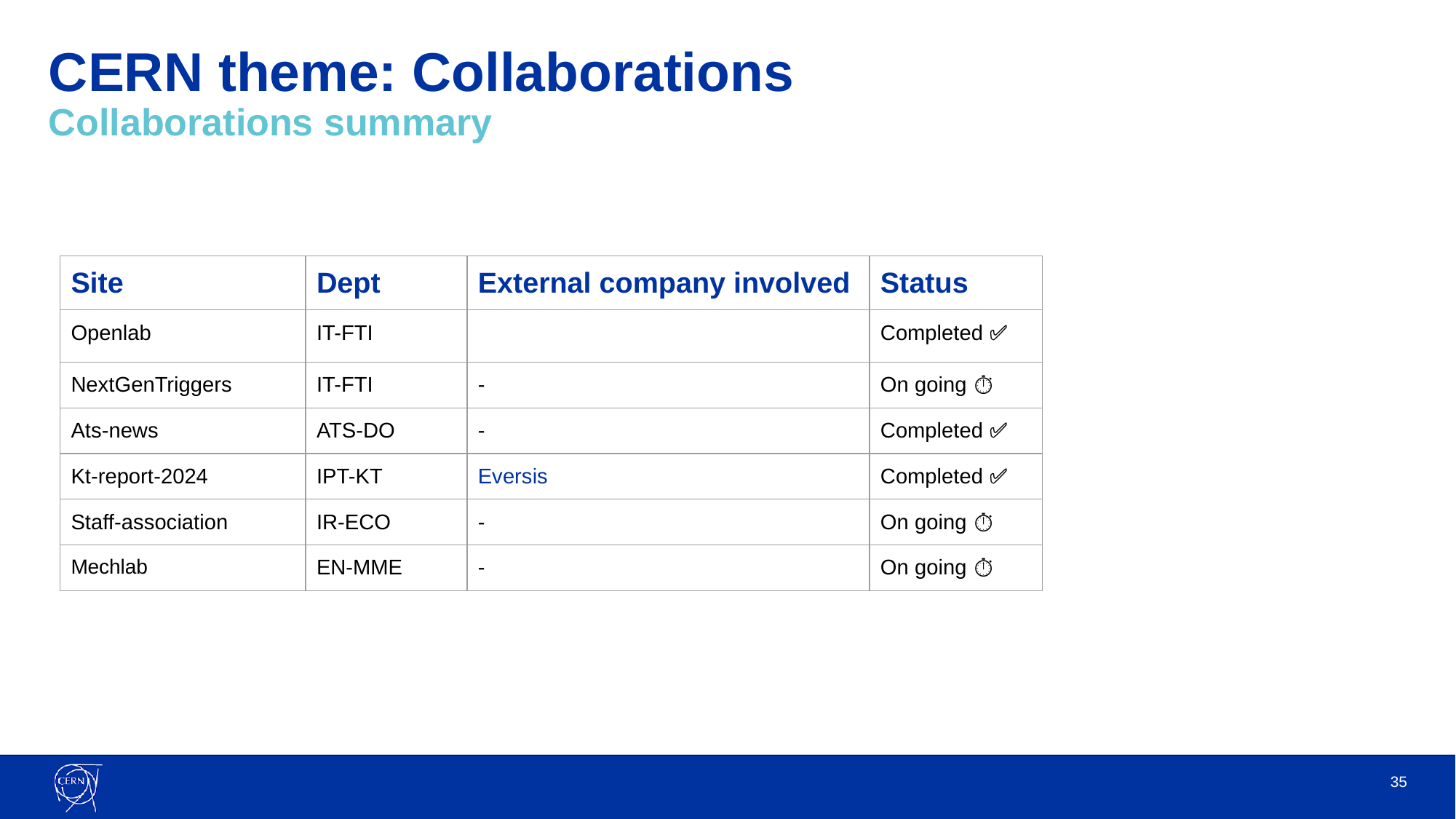

# CERN theme: Collaborations
Collaborations summary
| Site | Dept | External company involved | Status |
| --- | --- | --- | --- |
| Openlab | IT-FTI |  | Completed ✅ |
| NextGenTriggers | IT-FTI | - | On going ⏱️ |
| Ats-news | ATS-DO | - | Completed ✅ |
| Kt-report-2024 | IPT-KT | Eversis | Completed ✅ |
| Staff-association | IR-ECO | - | On going ⏱️ |
| Mechlab | EN-MME | - | On going ⏱️ |
35